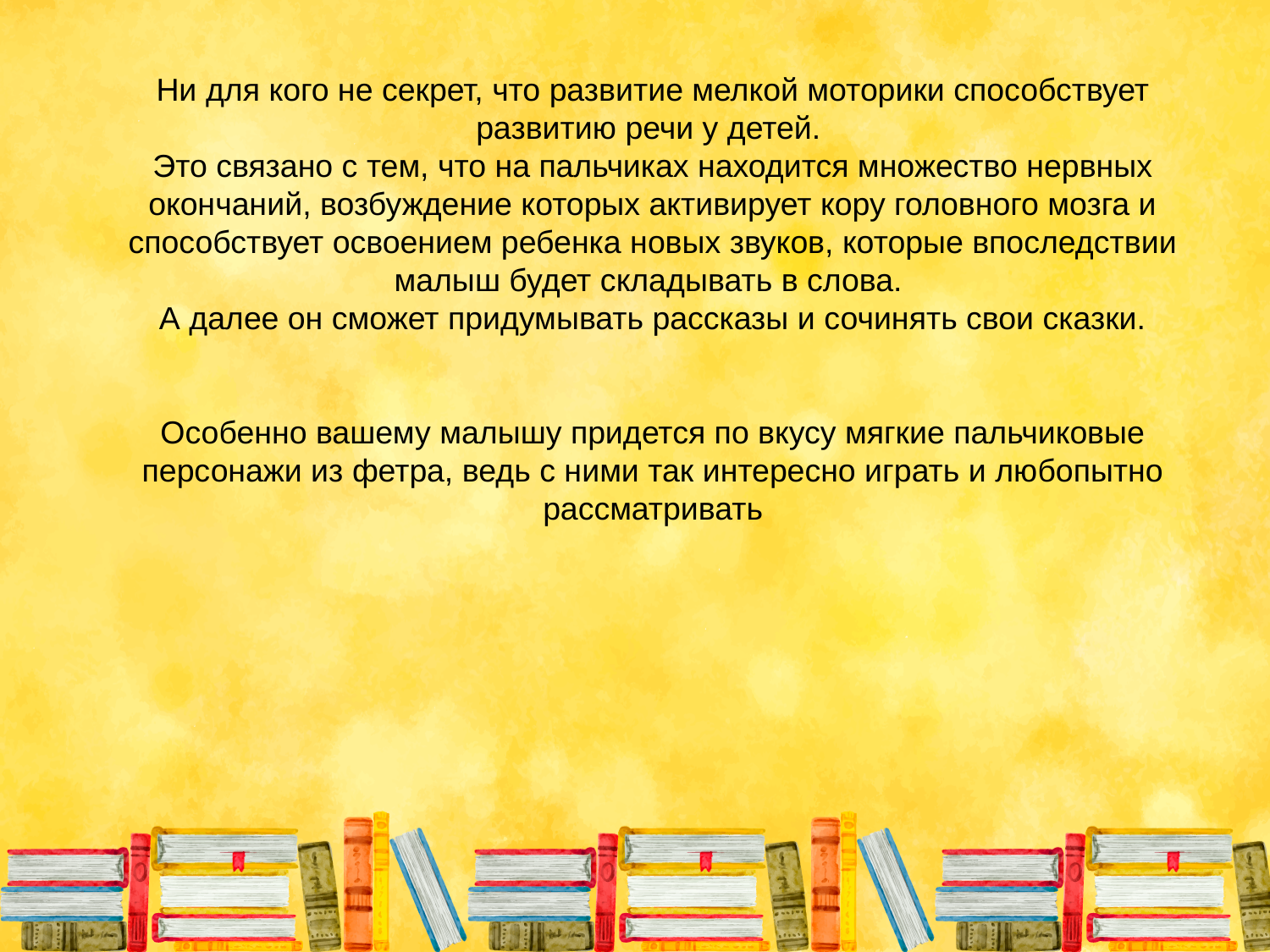

Ни для кого не секрет, что развитие мелкой моторики способствует развитию речи у детей.
Это связано с тем, что на пальчиках находится множество нервных окончаний, возбуждение которых активирует кору головного мозга и способствует освоением ребенка новых звуков, которые впоследствии малыш будет складывать в слова.
А далее он сможет придумывать рассказы и сочинять свои сказки.

Особенно вашему малышу придется по вкусу мягкие пальчиковые персонажи из фетра, ведь с ними так интересно играть и любопытно рассматривать